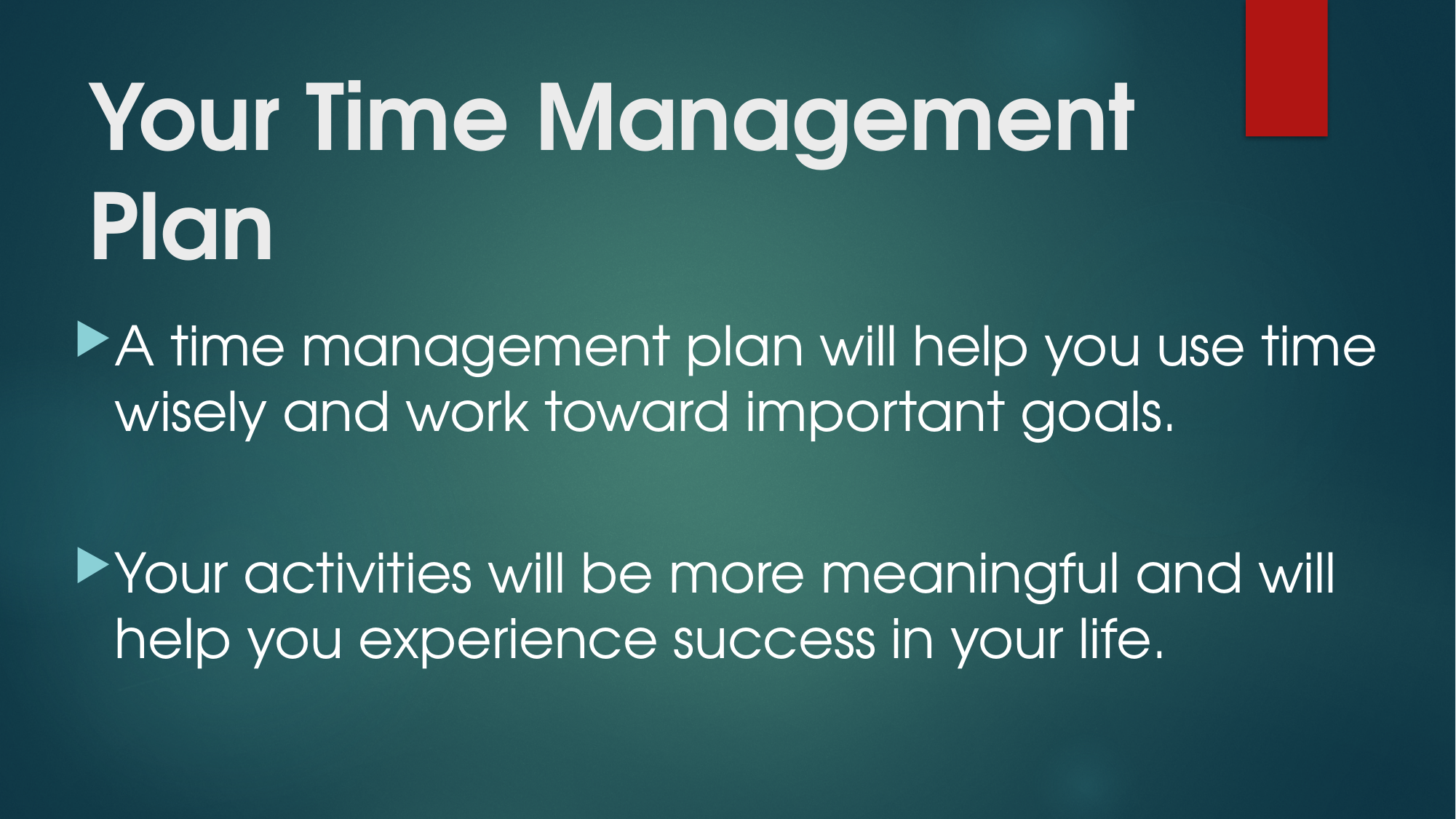

# Your Time Management Plan
A time management plan will help you use time wisely and work toward important goals.

Your activities will be more meaningful and will help you experience success in your life.